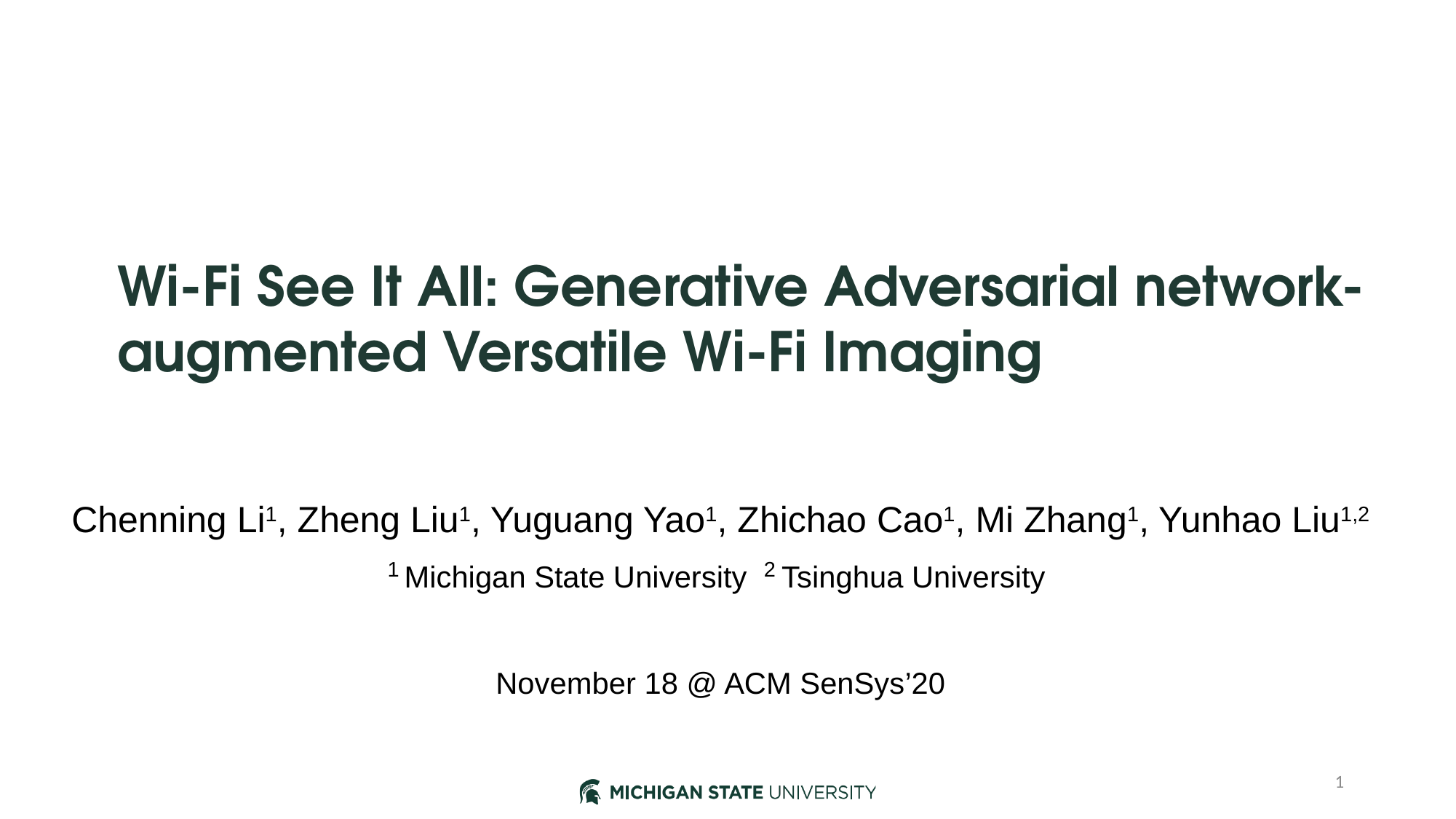

# Wi-Fi See It All: Generative Adversarial network-augmented Versatile Wi-Fi Imaging
Chenning Li1, Zheng Liu1, Yuguang Yao1, Zhichao Cao1, Mi Zhang1, Yunhao Liu1,2
1 Michigan State University  2 Tsinghua University

November 18 @ ACM SenSys’20
1